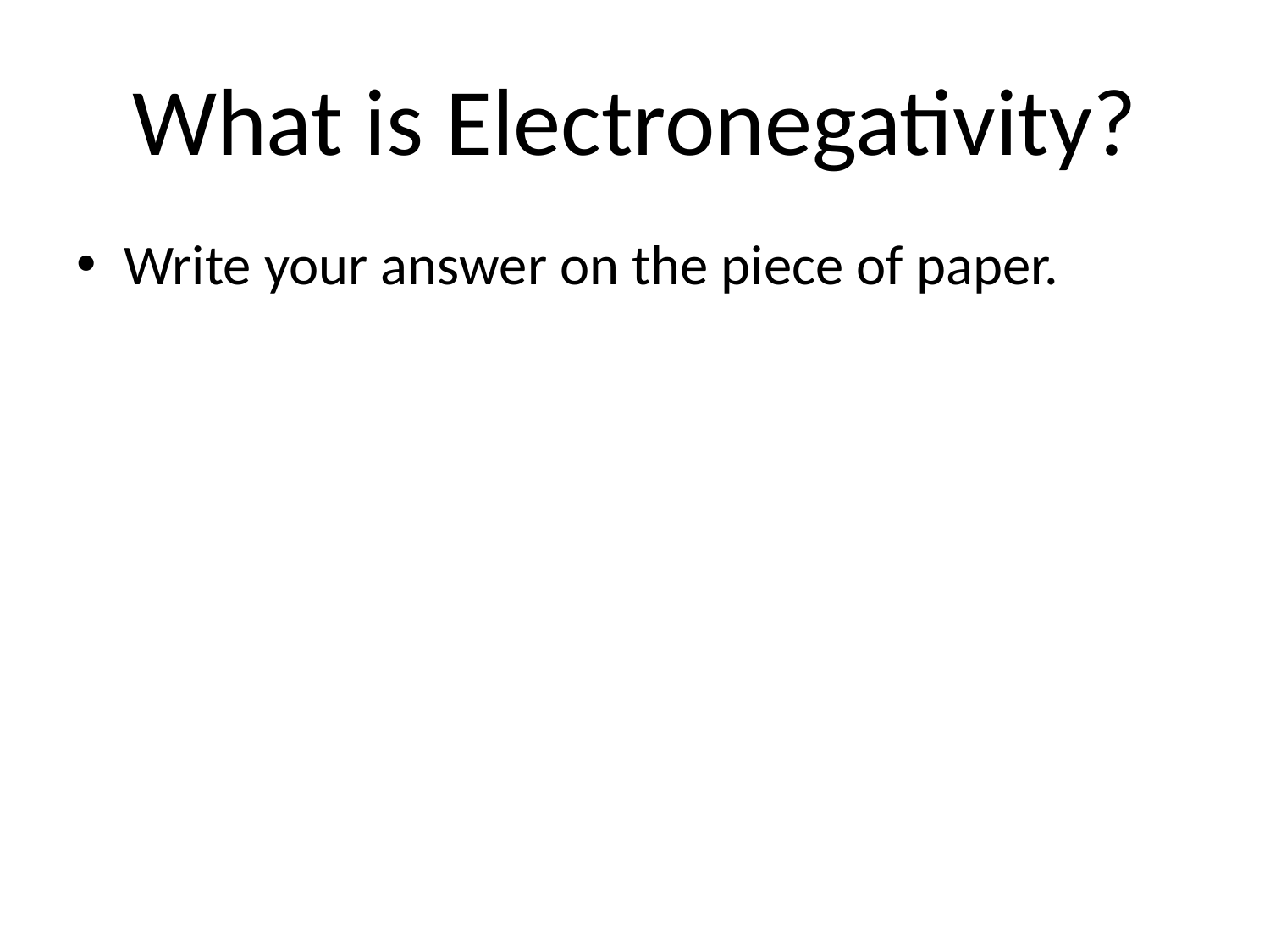

# What is Electronegativity?
Write your answer on the piece of paper.